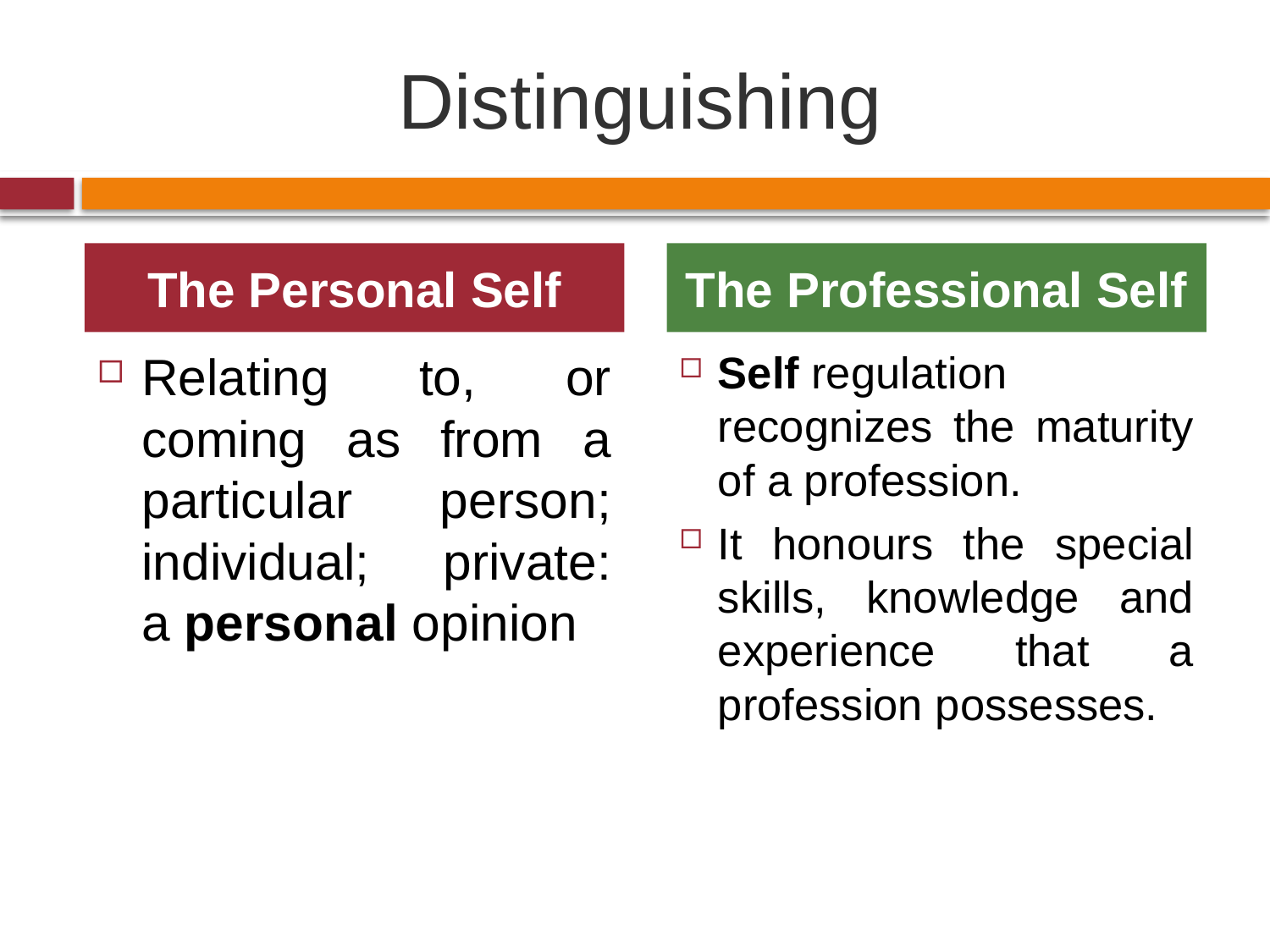

# Distinguishing
The Personal Self
The Professional Self
Relating to, or coming as from a particular person; individual; private: a personal opinion
Self regulation recognizes the maturity of a profession.
It honours the special skills, knowledge and experience that a profession possesses.